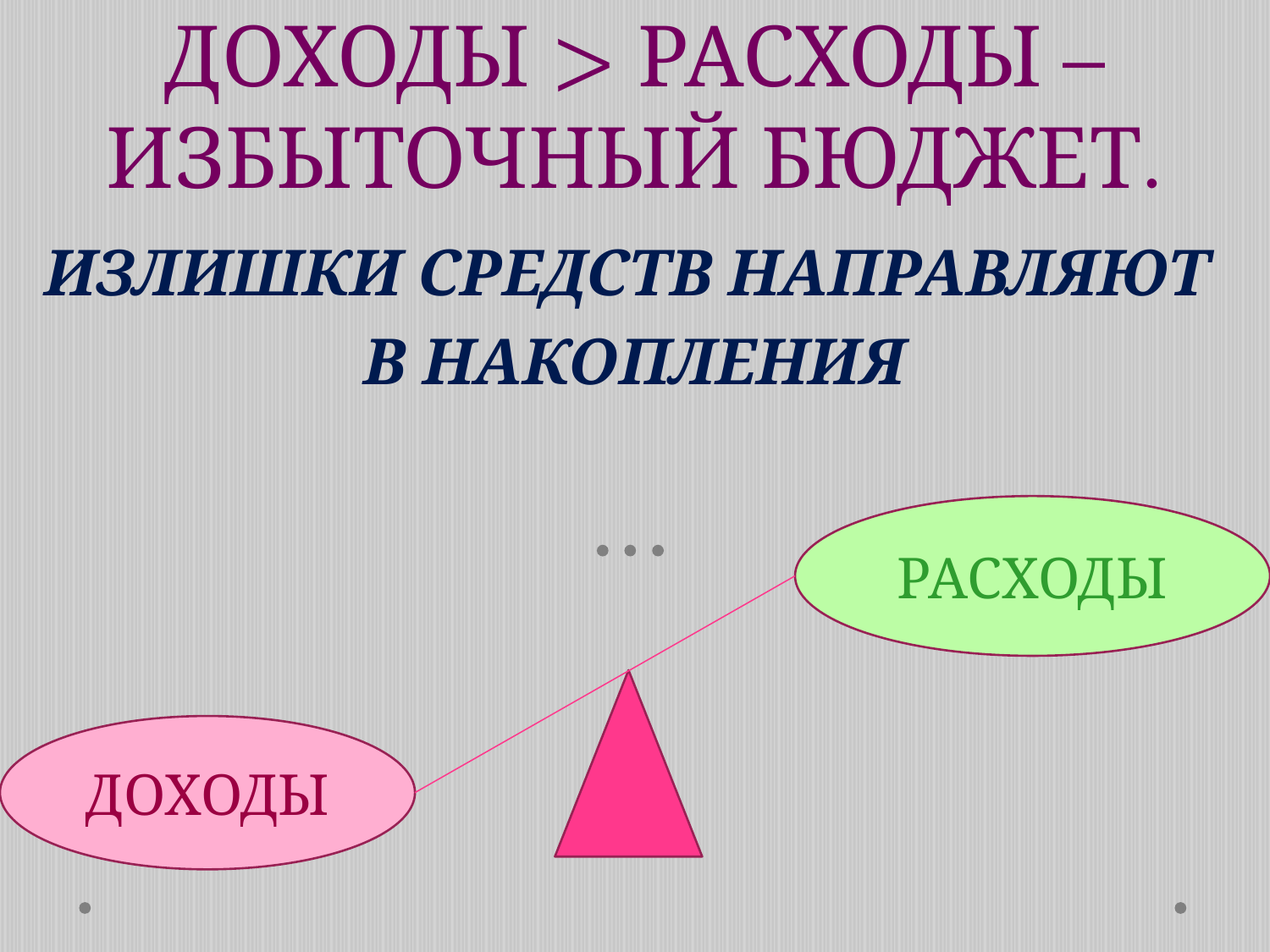

# ДОХОДЫ > РАСХОДЫ – ИЗБЫТОЧНЫЙ БЮДЖЕТ.
ИЗЛИШКИ СРЕДСТВ НАПРАВЛЯЮТ
В НАКОПЛЕНИЯ
РАСХОДЫ

ДОХОДЫ